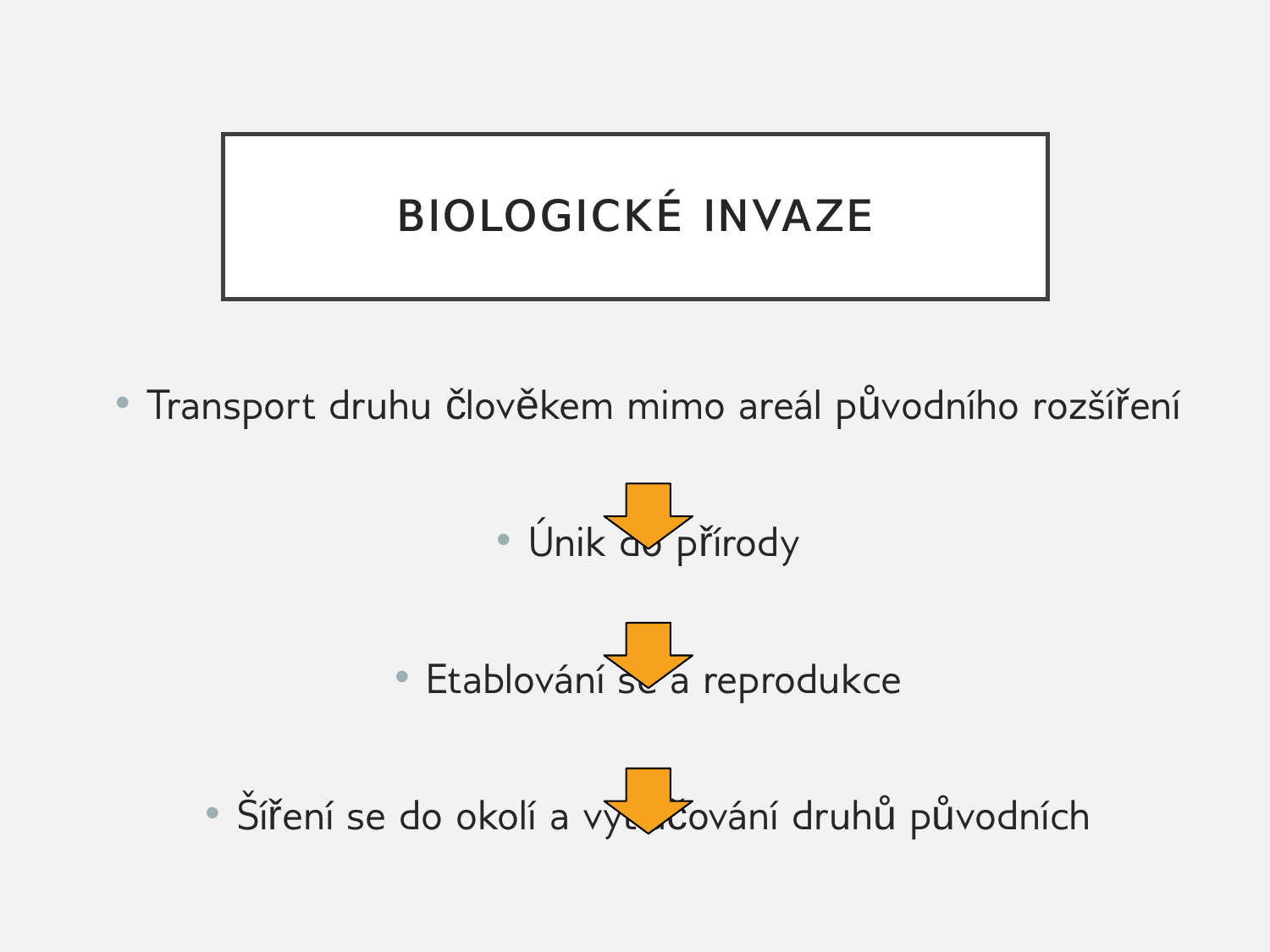

# Biologické invaze
Transport druhu člověkem mimo areál původního rozšíření

Únik do přírody

Etablování se a reprodukce

Šíření se do okolí a vytlačování druhů původních